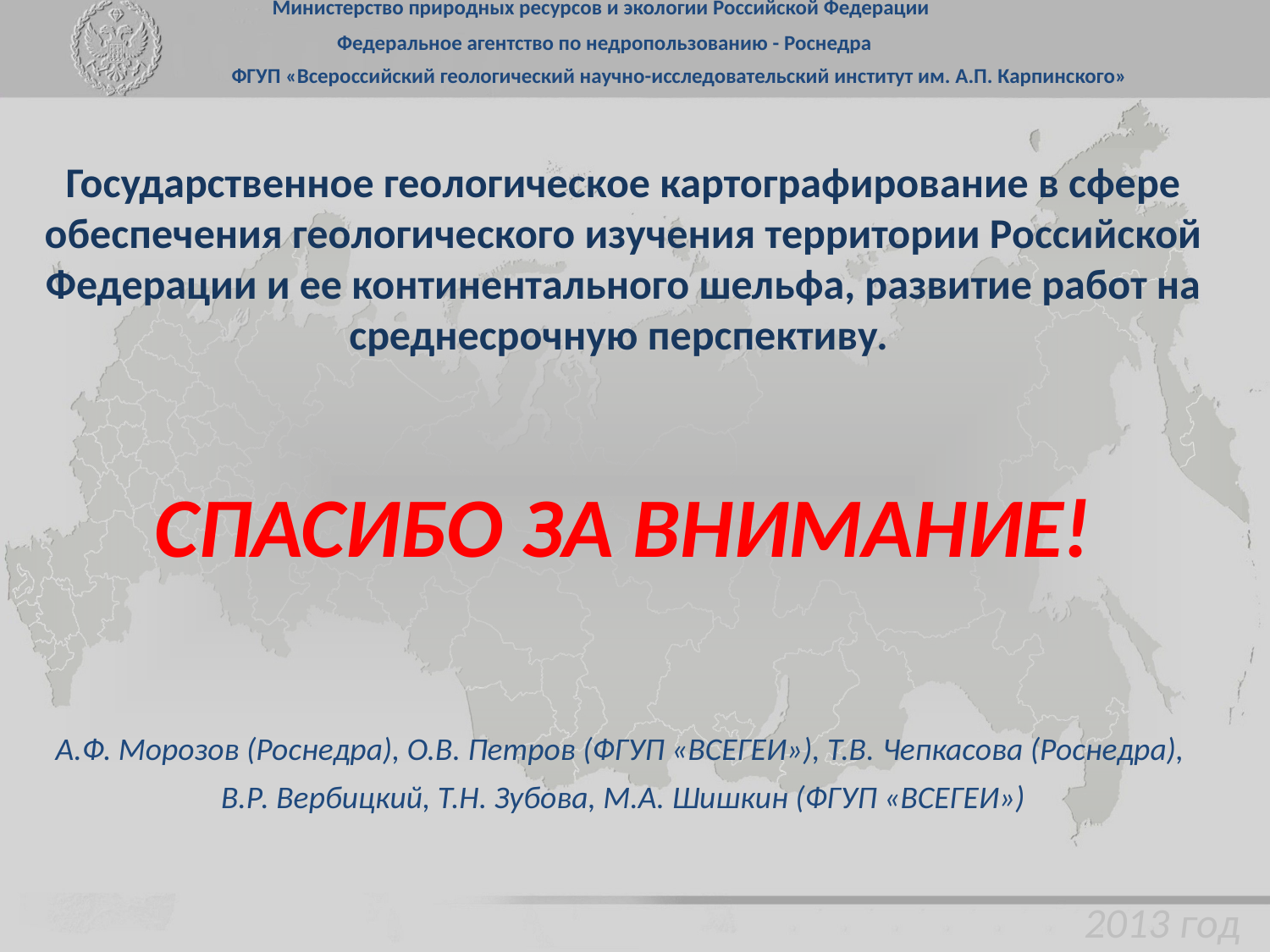

Министерство природных ресурсов и экологии Российской Федерации
Федеральное агентство по недропользованию - Роснедра
ФГУП «Всероссийский геологический научно-исследовательский институт им. А.П. Карпинского»
Государственное геологическое картографирование в сфере обеспечения геологического изучения территории Российской Федерации и ее континентального шельфа, развитие работ на среднесрочную перспективу.

СПАСИБО ЗА ВНИМАНИЕ!

А.Ф. Морозов (Роснедра), О.В. Петров (ФГУП «ВСЕГЕИ»), Т.В. Чепкасова (Роснедра),
В.Р. Вербицкий, Т.Н. Зубова, М.А. Шишкин (ФГУП «ВСЕГЕИ»)
2013 год